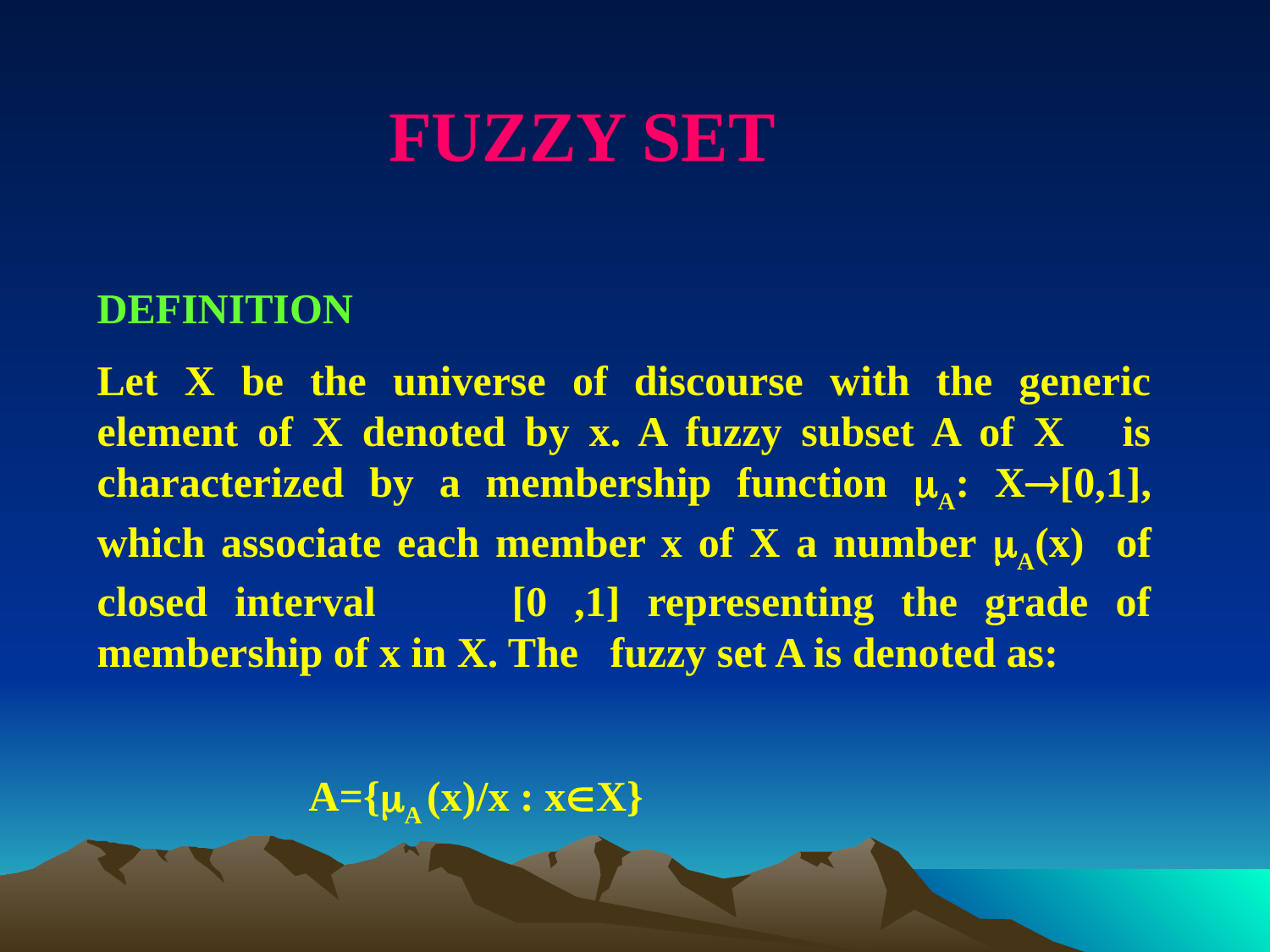

FUZZY SET
DEFINITION
Let X be the universe of discourse with the generic element of X denoted by x. A fuzzy subset A of X   is characterized by a membership function μA: X→[0,1], which associate each member x of X a number μA(x)  of closed interval     [0 ,1] representing the grade of membership of x in X. The   fuzzy set A is denoted as:

                    A={μA (x)/x : x∈X}